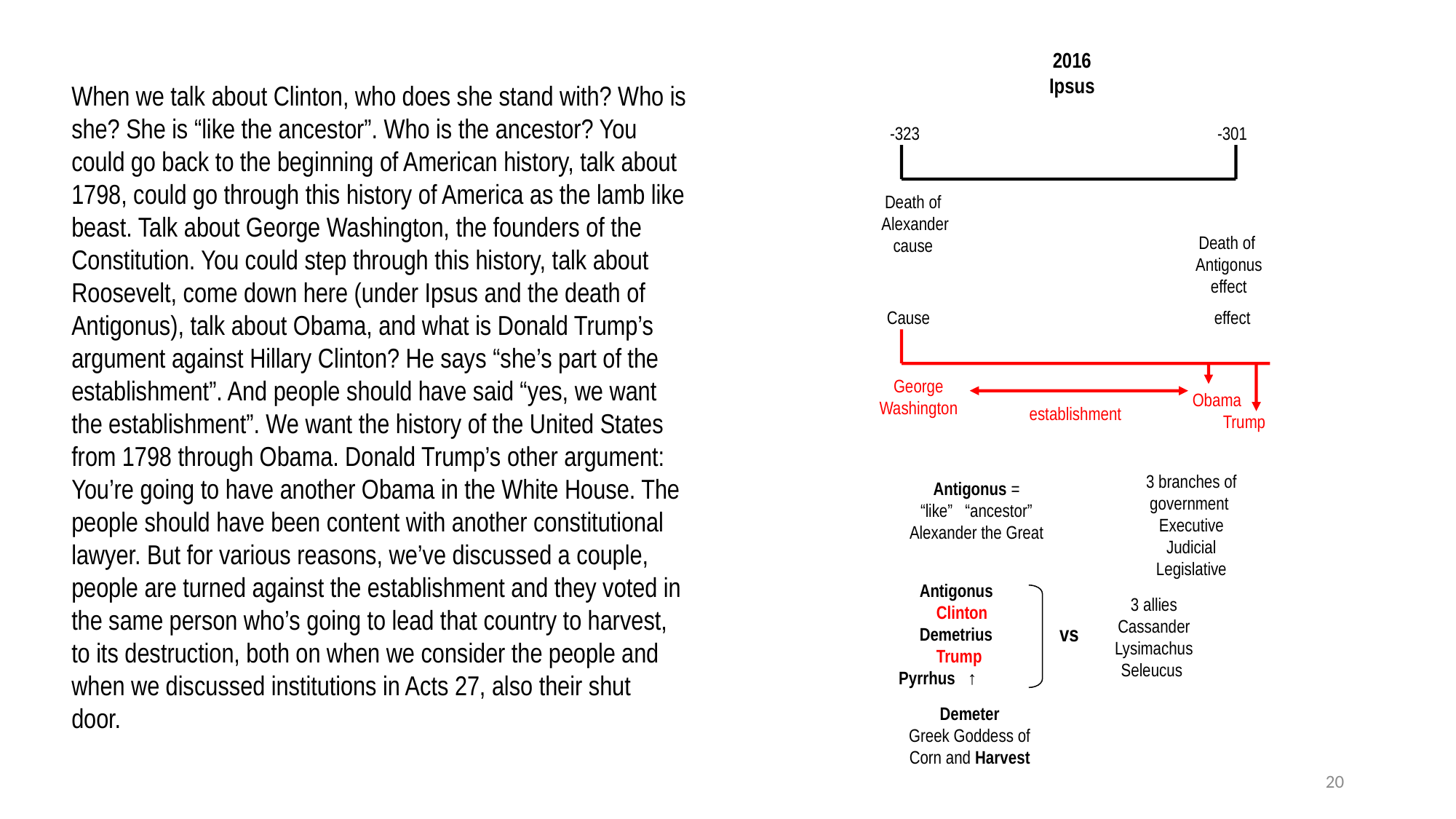

2016
Ipsus
When we talk about Clinton, who does she stand with? Who is she? She is “like the ancestor”. Who is the ancestor? You could go back to the beginning of American history, talk about 1798, could go through this history of America as the lamb like beast. Talk about George Washington, the founders of the Constitution. You could step through this history, talk about Roosevelt, come down here (under Ipsus and the death of Antigonus), talk about Obama, and what is Donald Trump’s argument against Hillary Clinton? He says “she’s part of the establishment”. And people should have said “yes, we want the establishment”. We want the history of the United States from 1798 through Obama. Donald Trump’s other argument: You’re going to have another Obama in the White House. The people should have been content with another constitutional lawyer. But for various reasons, we’ve discussed a couple, people are turned against the establishment and they voted in the same person who’s going to lead that country to harvest, to its destruction, both on when we consider the people and when we discussed institutions in Acts 27, also their shut door.
-323
-301
        	      	    

Death of
Alexander
cause

Death of
Antigonus
effect
Cause
effect

George
Washington
Obama
Trump

establishment
3 branches of government
Executive
Judicial
Legislative

Antigonus =
“like”   “ancestor”
Alexander the Great
            Antigonus
                Clinton
            Demetrius
                Trump
       Pyrrhus   ↑

3 allies
Cassander
Lysimachus
Seleucus
vs
Demeter
Greek Goddess of Corn and Harvest
20